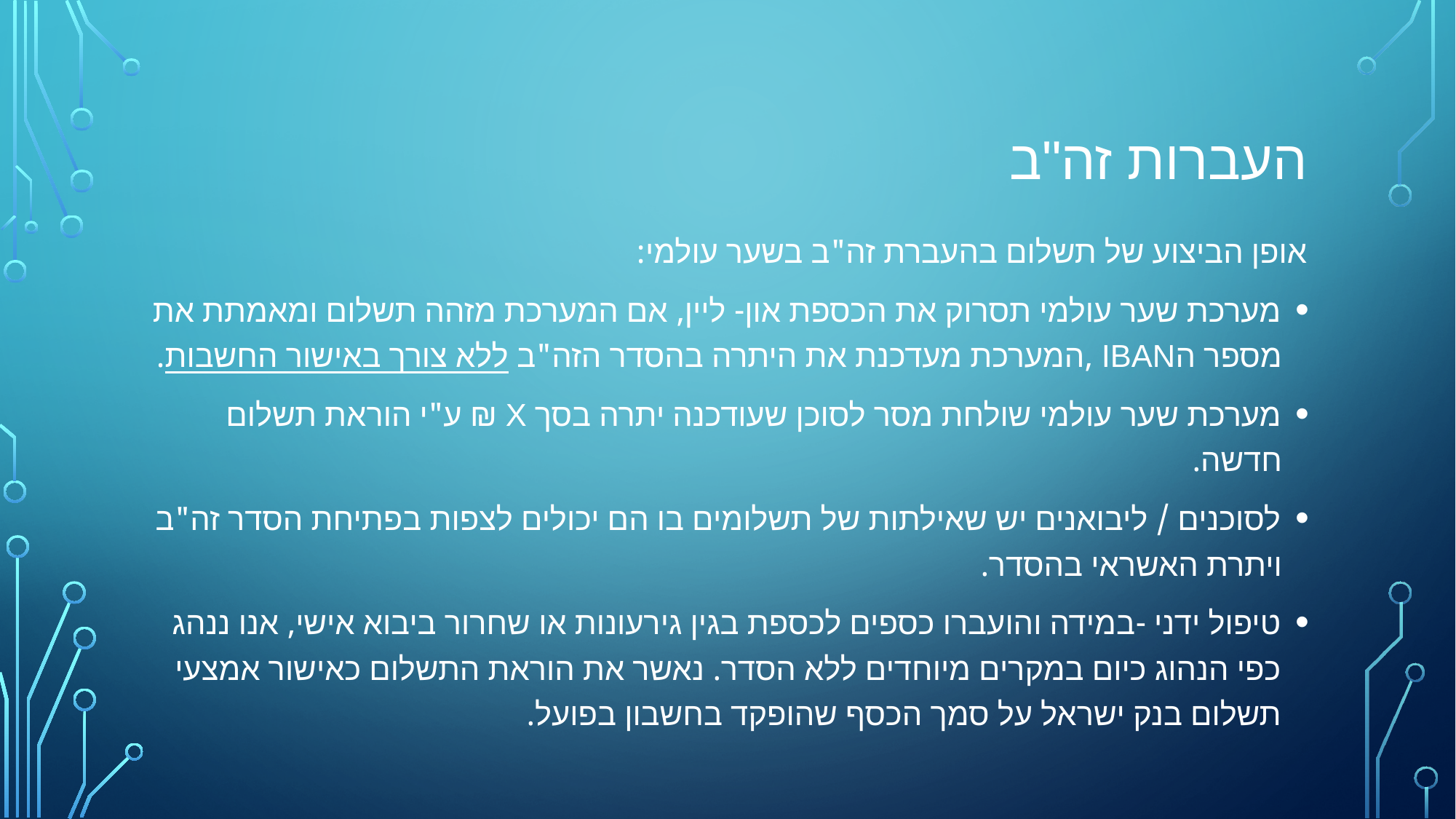

# העברות זה"ב
אופן הביצוע של תשלום בהעברת זה"ב בשער עולמי:
מערכת שער עולמי תסרוק את הכספת און- ליין, אם המערכת מזהה תשלום ומאמתת את מספר הIBAN ,המערכת מעדכנת את היתרה בהסדר הזה"ב ללא צורך באישור החשבות.
מערכת שער עולמי שולחת מסר לסוכן שעודכנה יתרה בסך X ₪ ע"י הוראת תשלום חדשה.
לסוכנים / ליבואנים יש שאילתות של תשלומים בו הם יכולים לצפות בפתיחת הסדר זה"ב ויתרת האשראי בהסדר.
טיפול ידני -במידה והועברו כספים לכספת בגין גירעונות או שחרור ביבוא אישי, אנו ננהג כפי הנהוג כיום במקרים מיוחדים ללא הסדר. נאשר את הוראת התשלום כאישור אמצעי תשלום בנק ישראל על סמך הכסף שהופקד בחשבון בפועל.